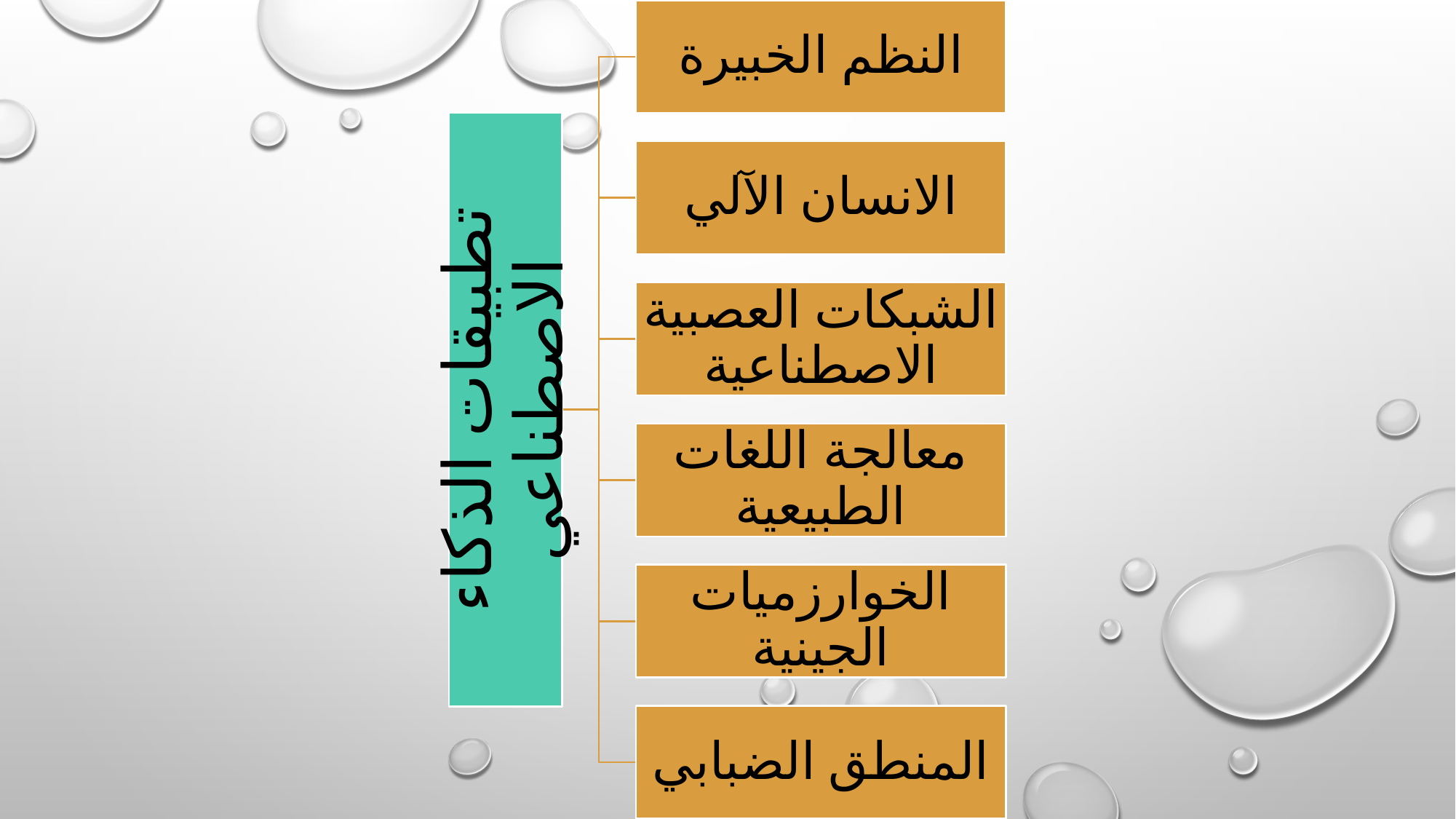

تطبيقات الذكاء الاصطناعي
النظم الخبيرة
الانسان الآلي
الشبكات العصبية الاصطناعية
معالجة اللغات الطبيعية
الخوارزميات الجينية
المنطق الضبابي